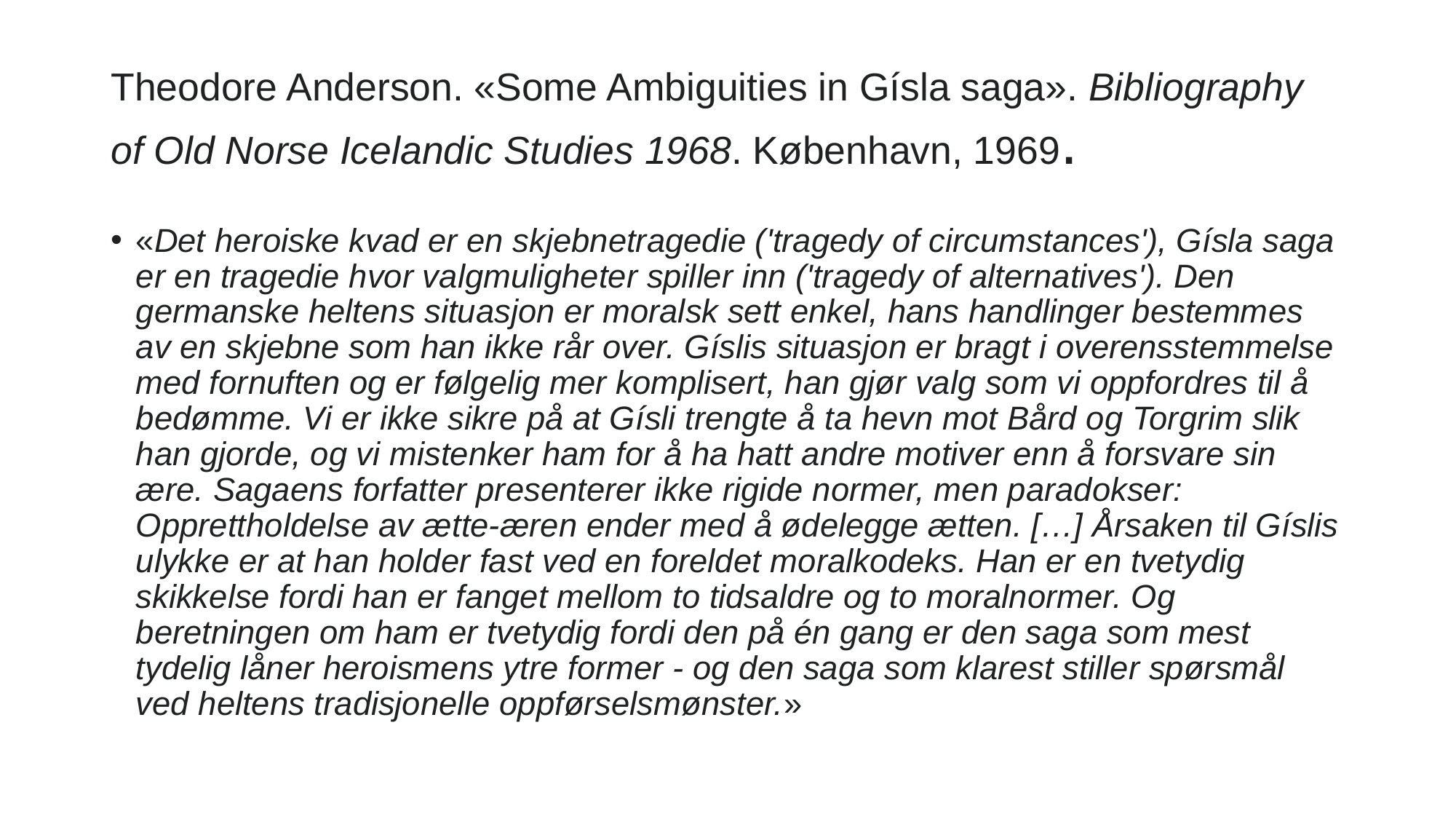

# Theodore Anderson. «Some Ambiguities in Gísla saga». Bibliography of Old Norse Icelandic Studies 1968. København, 1969.
«Det heroiske kvad er en skjebnetragedie ('tragedy of circumstances'), Gísla saga er en tragedie hvor valgmuligheter spiller inn ('tragedy of alternatives'). Den germanske heltens situasjon er moralsk sett enkel, hans handlinger bestemmes av en skjebne som han ikke rår over. Gíslis situasjon er bragt i overensstemmelse med fornuften og er følgelig mer komplisert, han gjør valg som vi oppfordres til å bedømme. Vi er ikke sikre på at Gísli trengte å ta hevn mot Bård og Torgrim slik han gjorde, og vi mistenker ham for å ha hatt andre motiver enn å forsvare sin ære. Sagaens forfatter presenterer ikke rigide normer, men paradokser: Opprettholdelse av ætte-æren ender med å ødelegge ætten. […] Årsaken til Gíslis ulykke er at han holder fast ved en foreldet moralkodeks. Han er en tvetydig skikkelse fordi han er fanget mellom to tidsaldre og to moralnormer. Og beretningen om ham er tvetydig fordi den på én gang er den saga som mest tydelig låner heroismens ytre former - og den saga som klarest stiller spørsmål ved heltens tradisjonelle oppførselsmønster.»